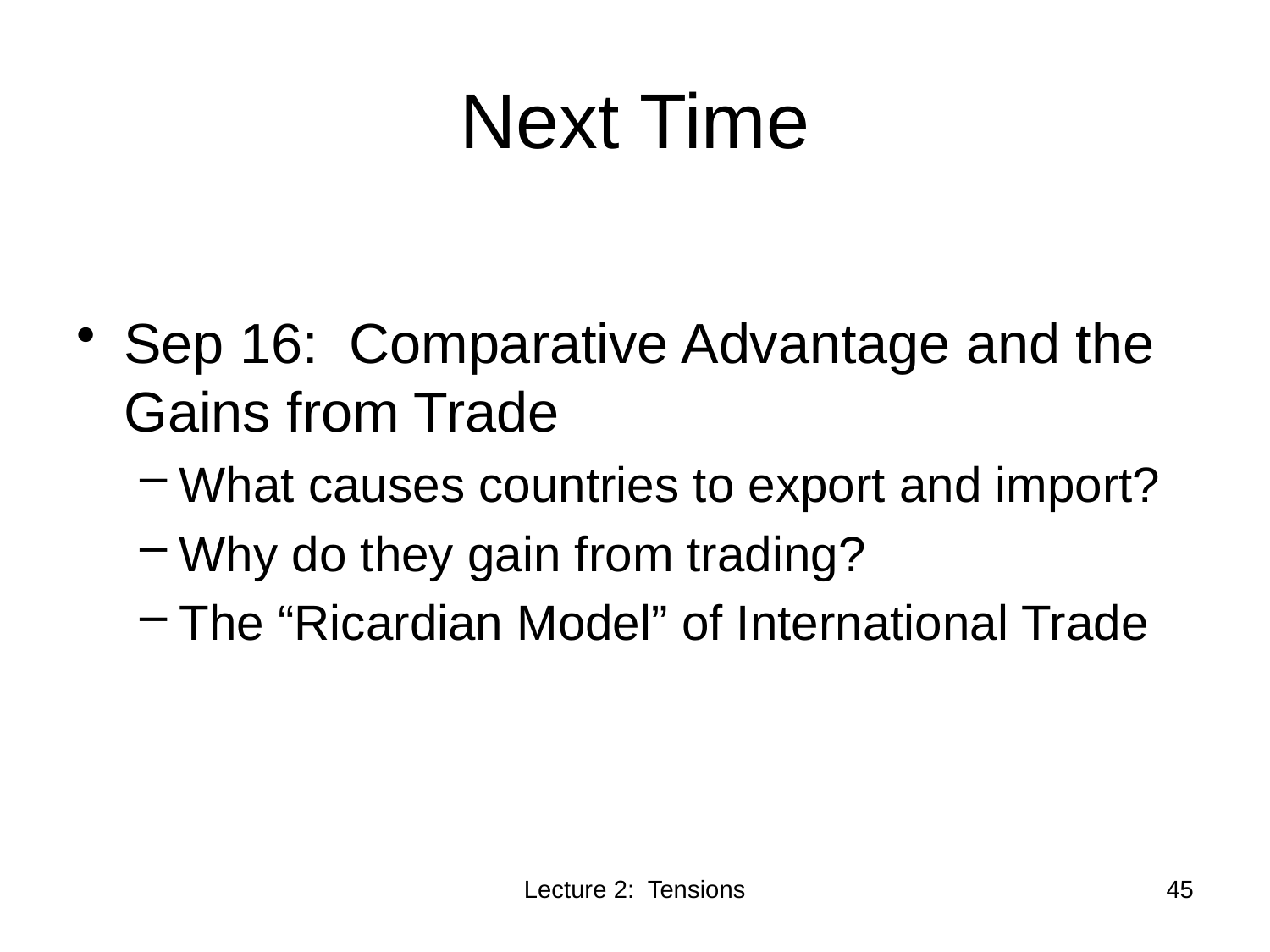

# Next Time

Sep 16:  Comparative Advantage and the Gains from Trade
What causes countries to export and import?
Why do they gain from trading?
The “Ricardian Model” of International Trade
Lecture 2:  Tensions
45